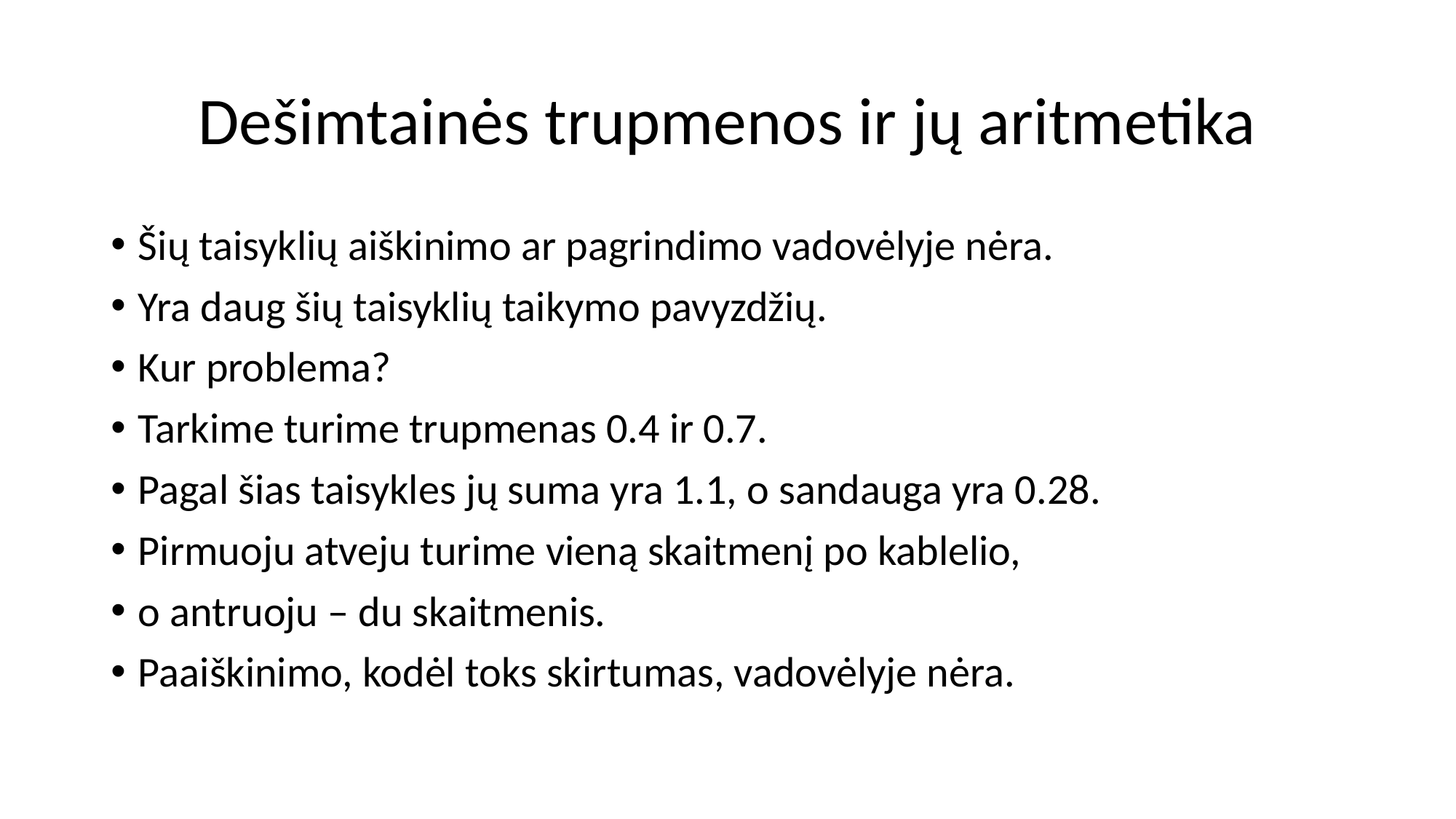

# Dešimtainės trupmenos ir jų aritmetika
Šių taisyklių aiškinimo ar pagrindimo vadovėlyje nėra.
Yra daug šių taisyklių taikymo pavyzdžių.
Kur problema?
Tarkime turime trupmenas 0.4 ir 0.7.
Pagal šias taisykles jų suma yra 1.1, o sandauga yra 0.28.
Pirmuoju atveju turime vieną skaitmenį po kablelio,
o antruoju – du skaitmenis.
Paaiškinimo, kodėl toks skirtumas, vadovėlyje nėra.